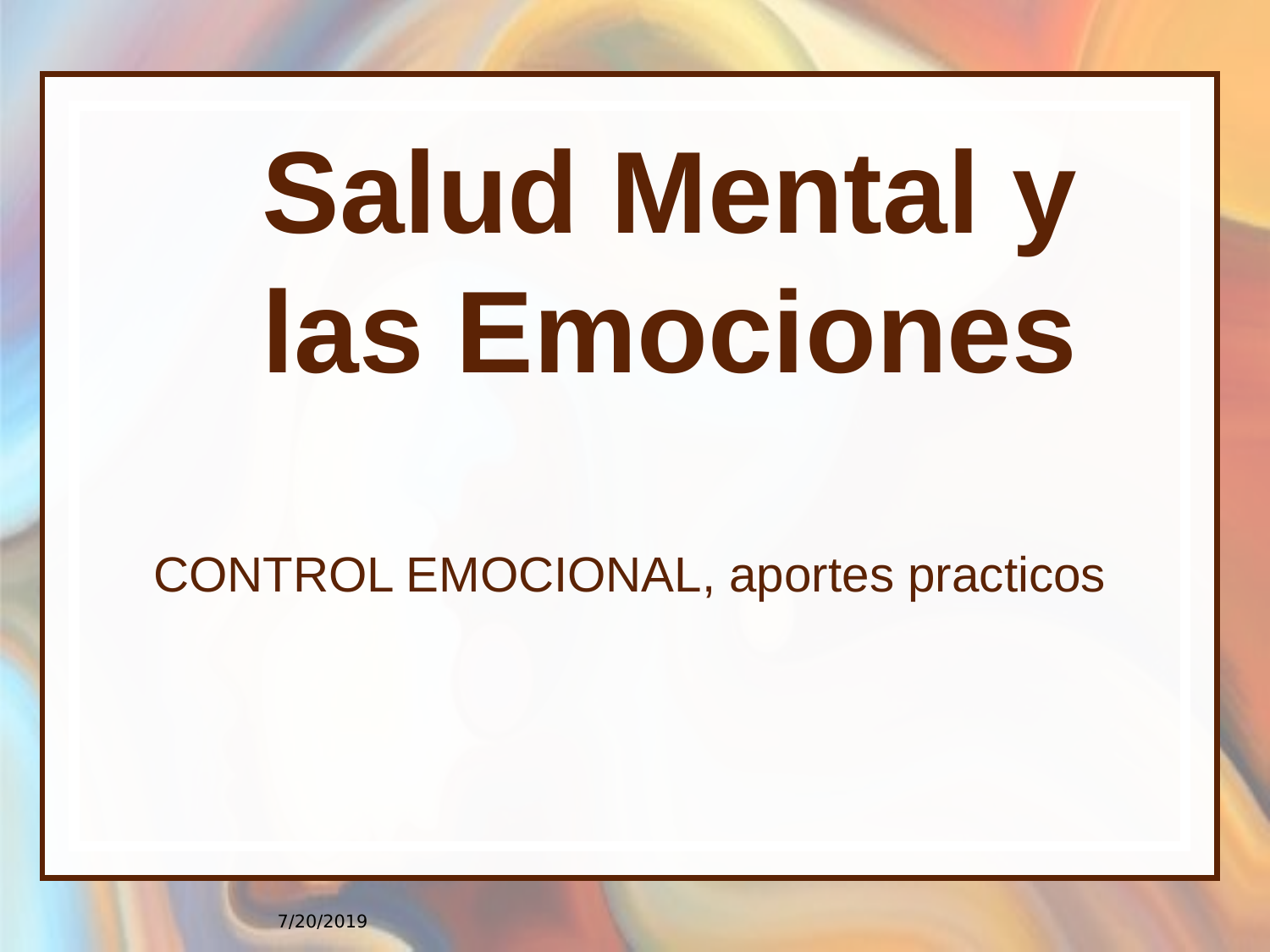

# Salud Mental y las Emociones
CONTROL EMOCIONAL, aportes practicos
7/20/2019